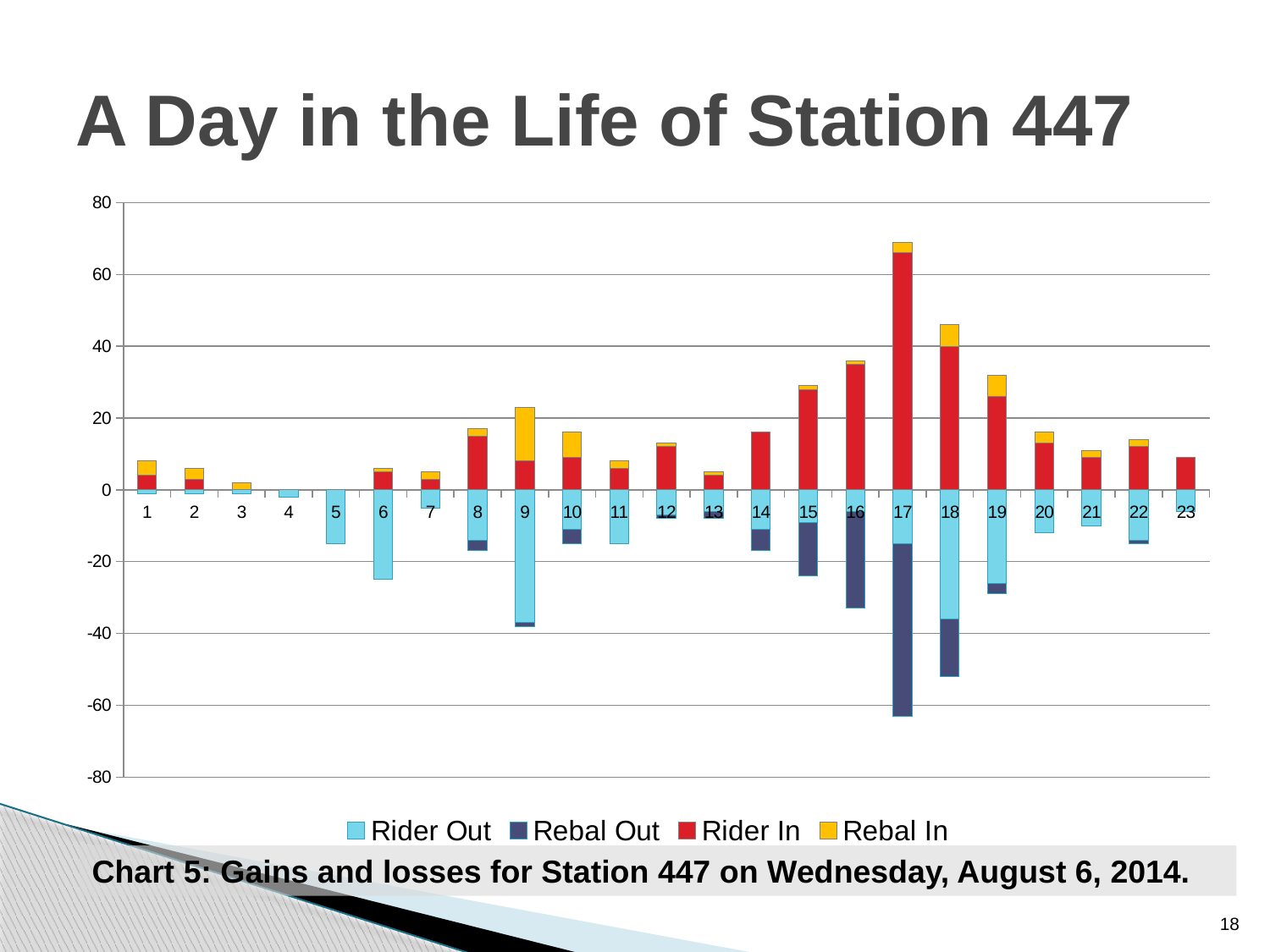

# A Day in the Life of Station 447

### Chart

| Category | Rider Out | Rebal Out | Rider In | Rebal In |
|---|---|---|---|---|
Chart 5: Gains and losses for Station 447 on Wednesday, August 6, 2014.
18